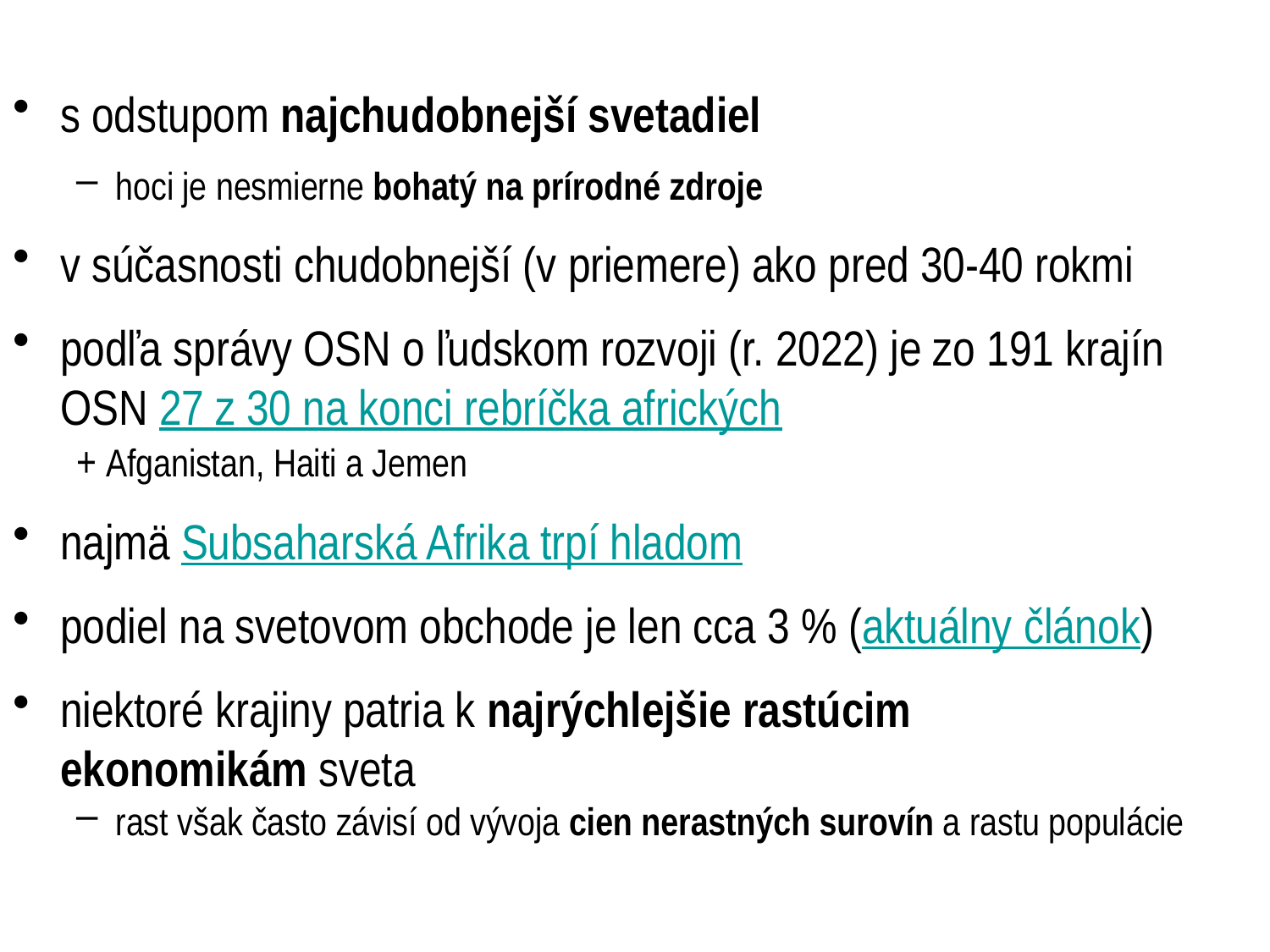

s odstupom najchudobnejší svetadiel
hoci je nesmierne bohatý na prírodné zdroje
v súčasnosti chudobnejší (v priemere) ako pred 30-40 rokmi
podľa správy OSN o ľudskom rozvoji (r. 2022) je zo 191 krajín OSN 27 z 30 na konci rebríčka afrických
+ Afganistan, Haiti a Jemen
najmä Subsaharská Afrika trpí hladom
podiel na svetovom obchode je len cca 3 % (aktuálny článok)
niektoré krajiny patria k najrýchlejšie rastúcim
ekonomikám sveta
rast však často závisí od vývoja cien nerastných surovín a rastu populácie